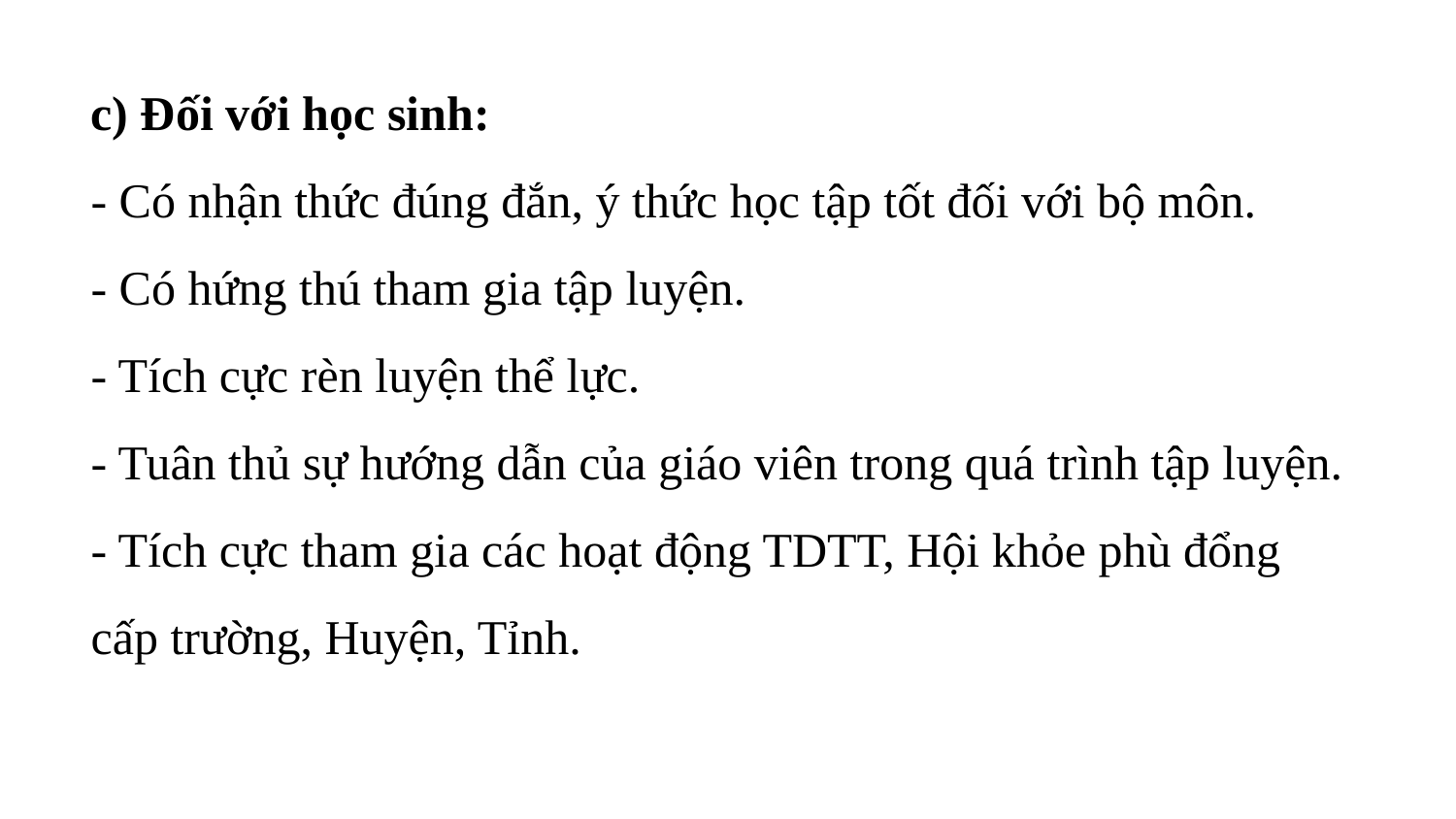

c) Đối với học sinh:
- Có nhận thức đúng đắn, ý thức học tập tốt đối với bộ môn.
- Có hứng thú tham gia tập luyện.
- Tích cực rèn luyện thể lực.
- Tuân thủ sự hướng dẫn của giáo viên trong quá trình tập luyện.
- Tích cực tham gia các hoạt động TDTT, Hội khỏe phù đổng cấp trường, Huyện, Tỉnh.